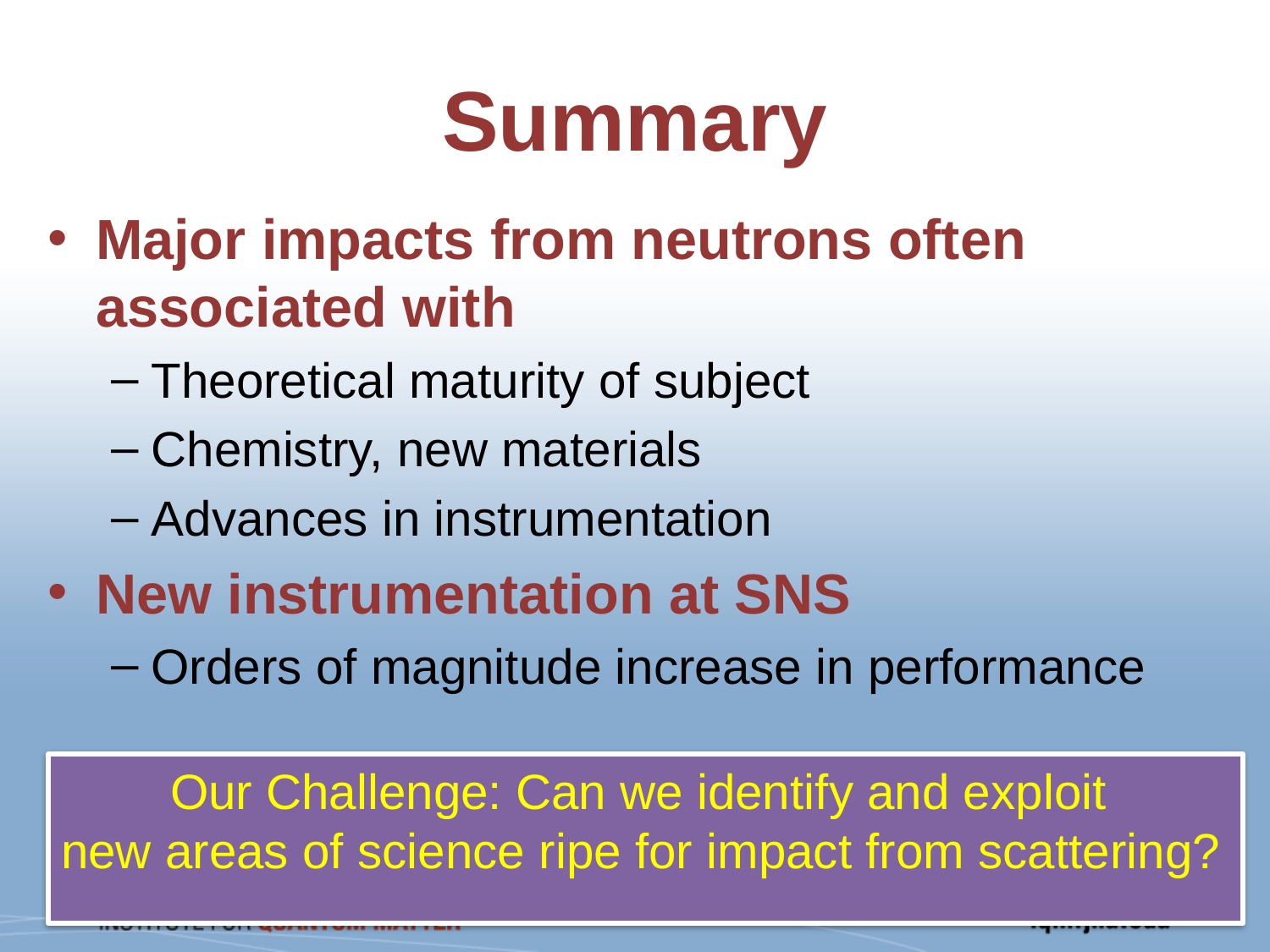

# Summary
Major impacts from neutrons often associated with
Theoretical maturity of subject
Chemistry, new materials
Advances in instrumentation
New instrumentation at SNS
Orders of magnitude increase in performance

Our Challenge: Can we identify and exploit
new areas of science ripe for impact from scattering?